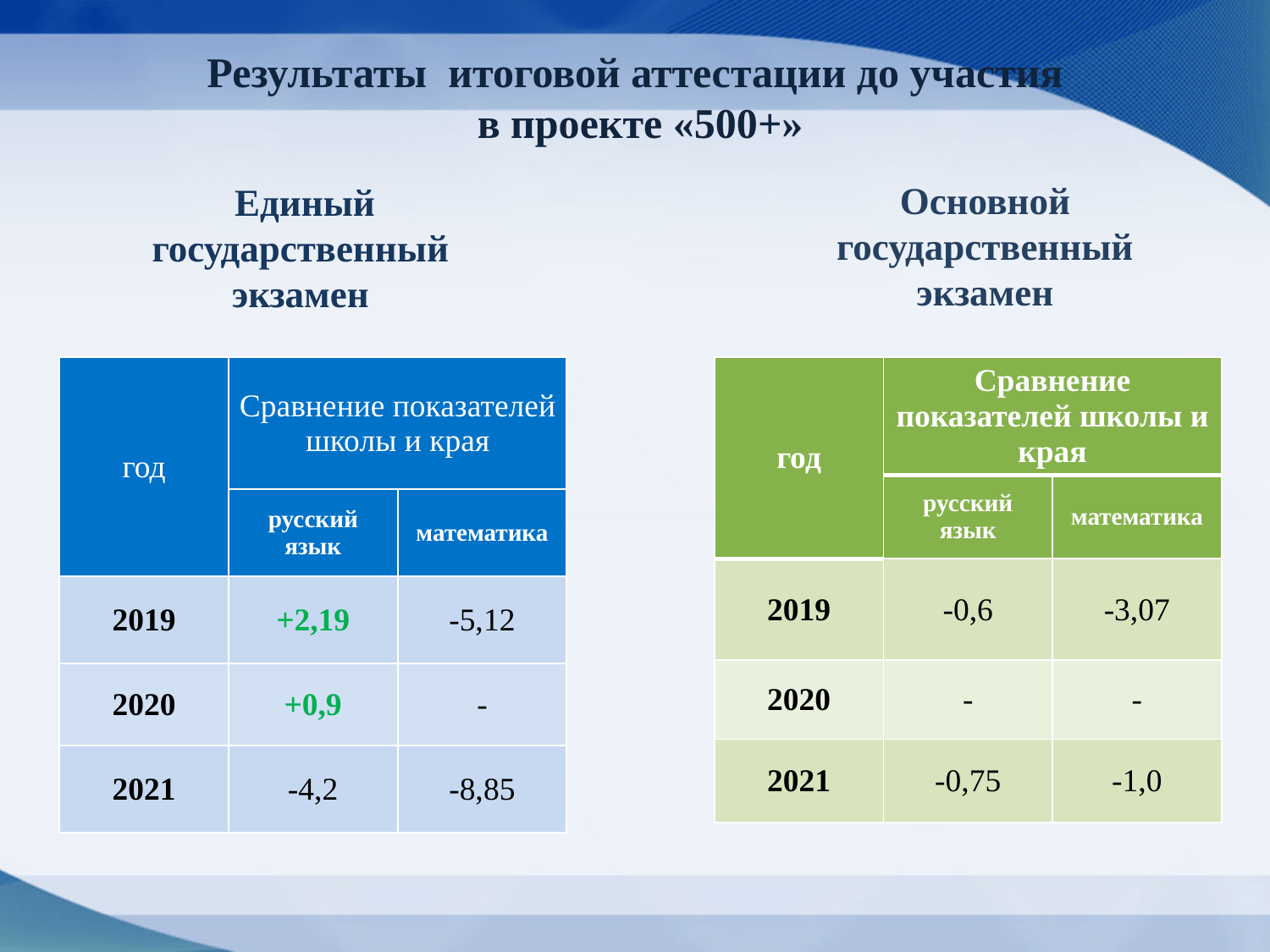

# Результаты  итоговой аттестации до участия в проекте «500+»
Основной государственный экзамен
 Единый государственный экзамен
| год | Сравнение показателей школы и края |  |
| --- | --- | --- |
|  | русский язык | математика |
| 2019 | +2,19 | -5,12 |
| 2020 | +0,9 | - |
| 2021 | -4,2 | -8,85 |
| год | Сравнение показателей школы и края |  |
| --- | --- | --- |
|  | русский язык | математика |
| 2019 | -0,6 | -3,07 |
| 2020 | - | - |
| 2021 | -0,75 | -1,0 |